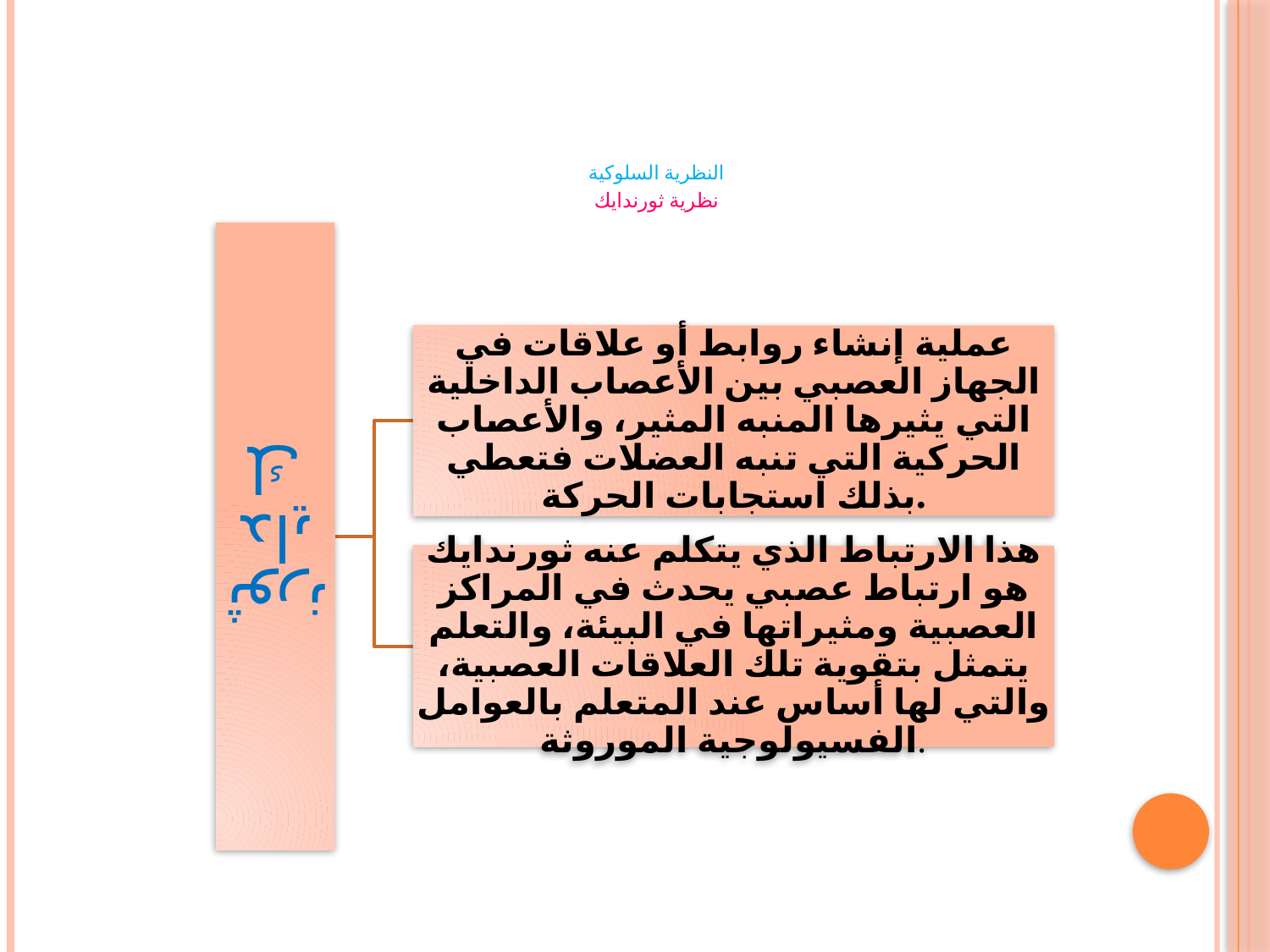

# النظرية السلوكية نظرية ثورندايك

ثورندايك
عملية إنشاء روابط أو علاقات في الجهاز العصبي بين الأعصاب الداخلية التي يثيرها المنبه المثير، والأعصاب الحركية التي تنبه العضلات فتعطي بذلك استجابات الحركة.
هذا الارتباط الذي يتكلم عنه ثورندايك هو ارتباط عصبي يحدث في المراكز العصبية ومثيراتها في البيئة، والتعلم يتمثل بتقوية تلك العلاقات العصبية، والتي لها أساس عند المتعلم بالعوامل الفسيولوجية الموروثة.